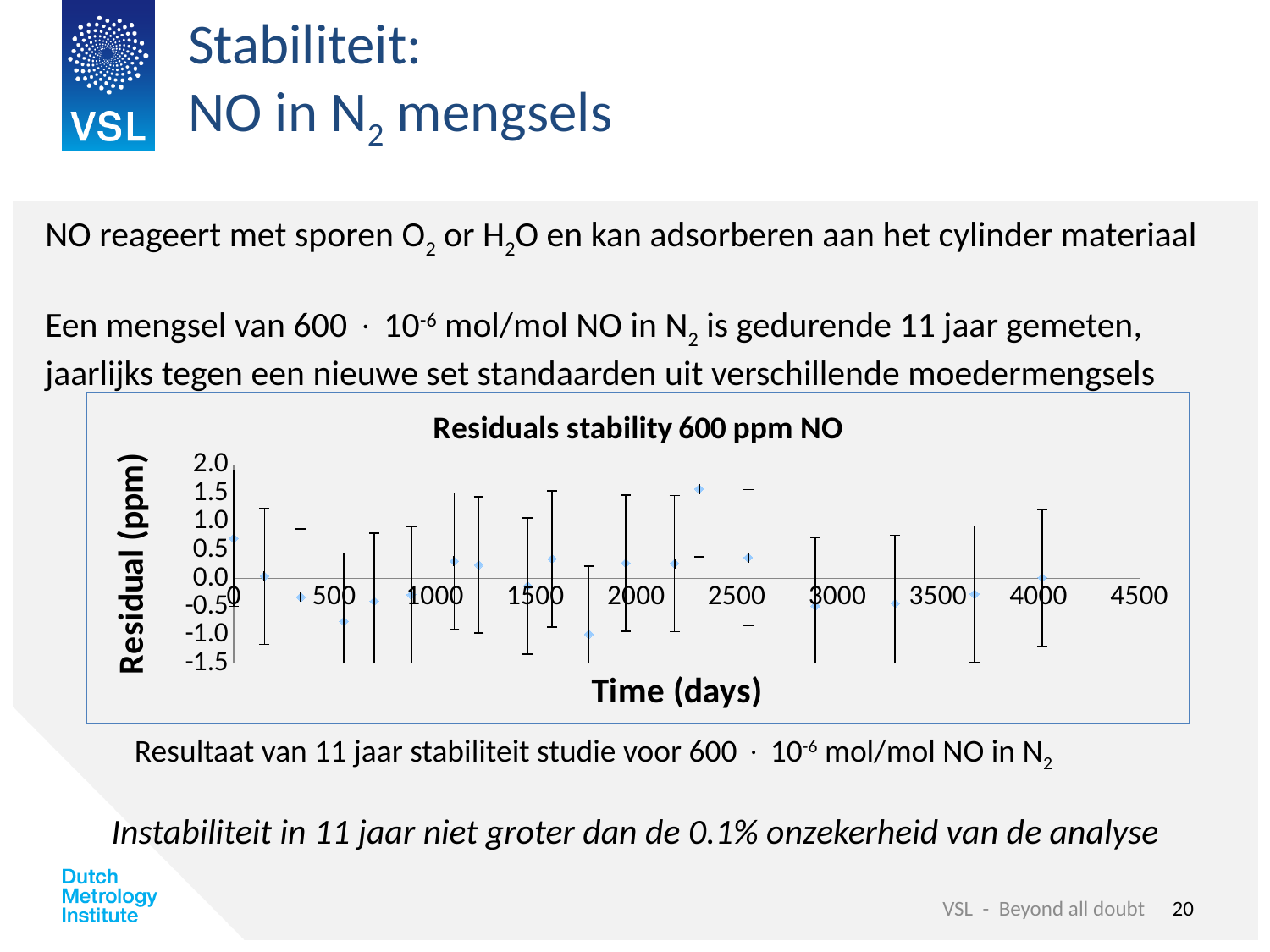

# Stabiliteit: NO in N2 mengsels
NO reageert met sporen O2 or H2O en kan adsorberen aan het cylinder materiaal

Een mengsel van 600 ⋅ 10-6 mol/mol NO in N2 is gedurende 11 jaar gemeten, jaarlijks tegen een nieuwe set standaarden uit verschillende moedermengsels

### Chart: Residuals stability 600 ppm NO

| Category |  |
|---|---|
Resultaat van 11 jaar stabiliteit studie voor 600 ⋅ 10-6 mol/mol NO in N2
Instabiliteit in 11 jaar niet groter dan de 0.1% onzekerheid van de analyse
20
VSL  -  Beyond all doubt